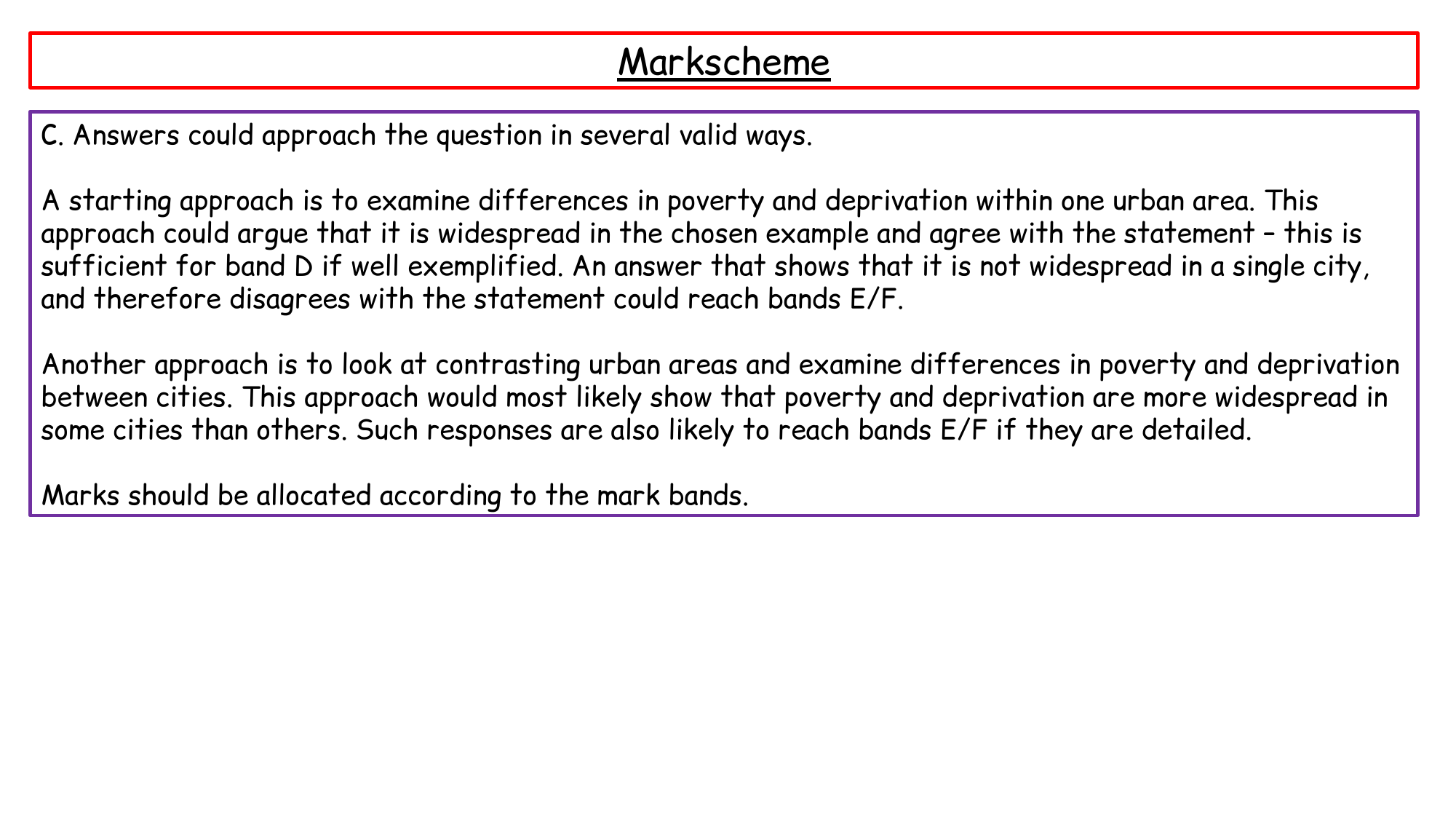

Markscheme
C. Answers could approach the question in several valid ways.

A starting approach is to examine differences in poverty and deprivation within one urban area. This approach could argue that it is widespread in the chosen example and agree with the statement – this is sufficient for band D if well exemplified. An answer that shows that it is not widespread in a single city, and therefore disagrees with the statement could reach bands E/F.

Another approach is to look at contrasting urban areas and examine differences in poverty and deprivation between cities. This approach would most likely show that poverty and deprivation are more widespread in some cities than others. Such responses are also likely to reach bands E/F if they are detailed.

Marks should be allocated according to the mark bands.